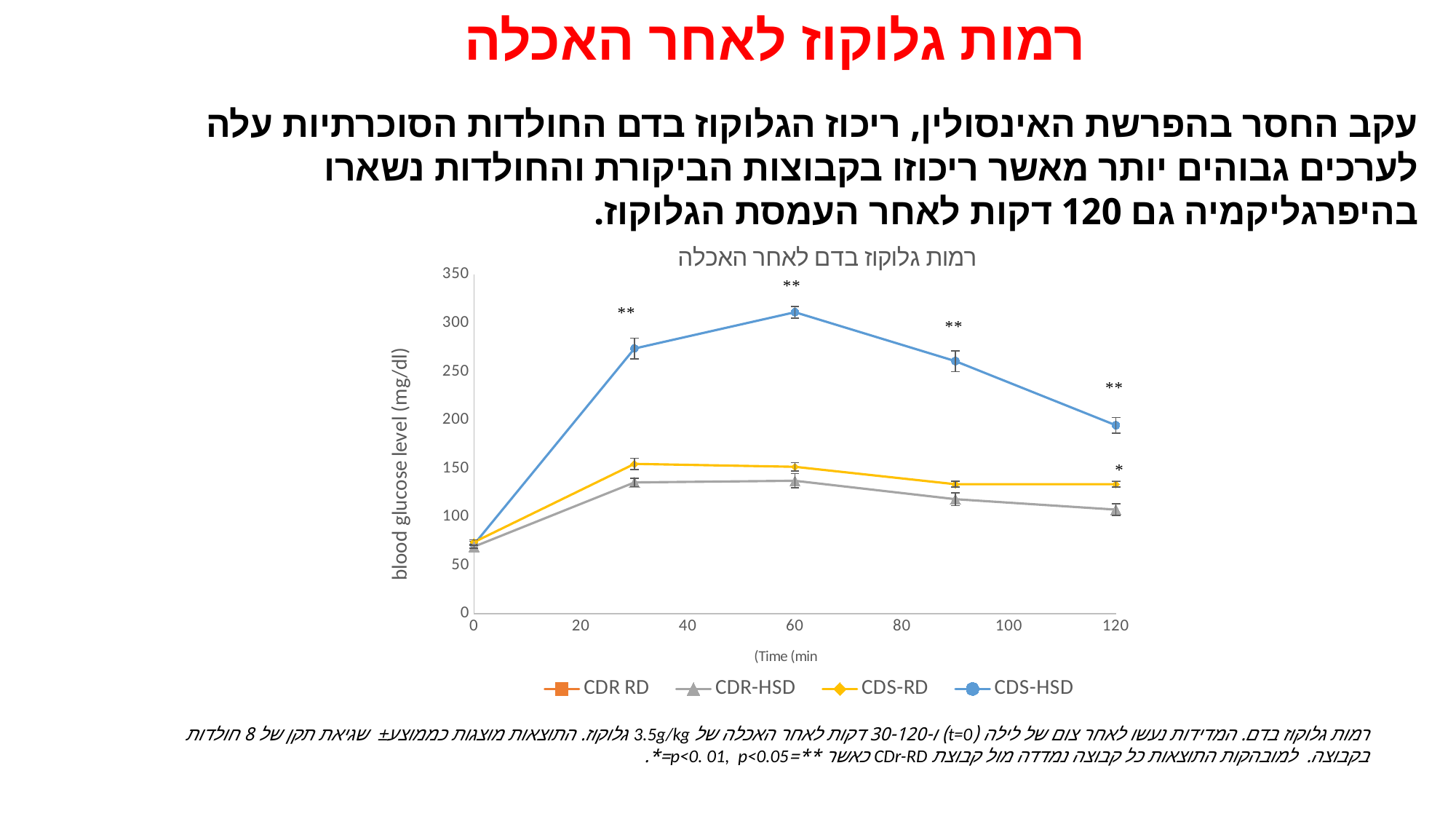

רמות גלוקוז לאחר האכלה
עקב החסר בהפרשת האינסולין, ריכוז הגלוקוז בדם החולדות הסוכרתיות עלה לערכים גבוהים יותר מאשר ריכוזו בקבוצות הביקורת והחולדות נשארו בהיפרגליקמיה גם 120 דקות לאחר העמסת הגלוקוז.

### Chart: רמות גלוקוז בדם לאחר האכלה

| Category | CDR RD |  |  |  |
|---|---|---|---|---|
רמות גלוקוז בדם. המדידות נעשו לאחר צום של לילה (t=0) ו-30-120 דקות לאחר האכלה של 3.5g/kg גלוקוז. התוצאות מוצגות כממוצע±  שגיאת תקן של 8 חולדות בקבוצה.  למובהקות התוצאות כל קבוצה נמדדה מול קבוצת CDr-RD כאשר **=p<0. 01,  p<0.05=*.